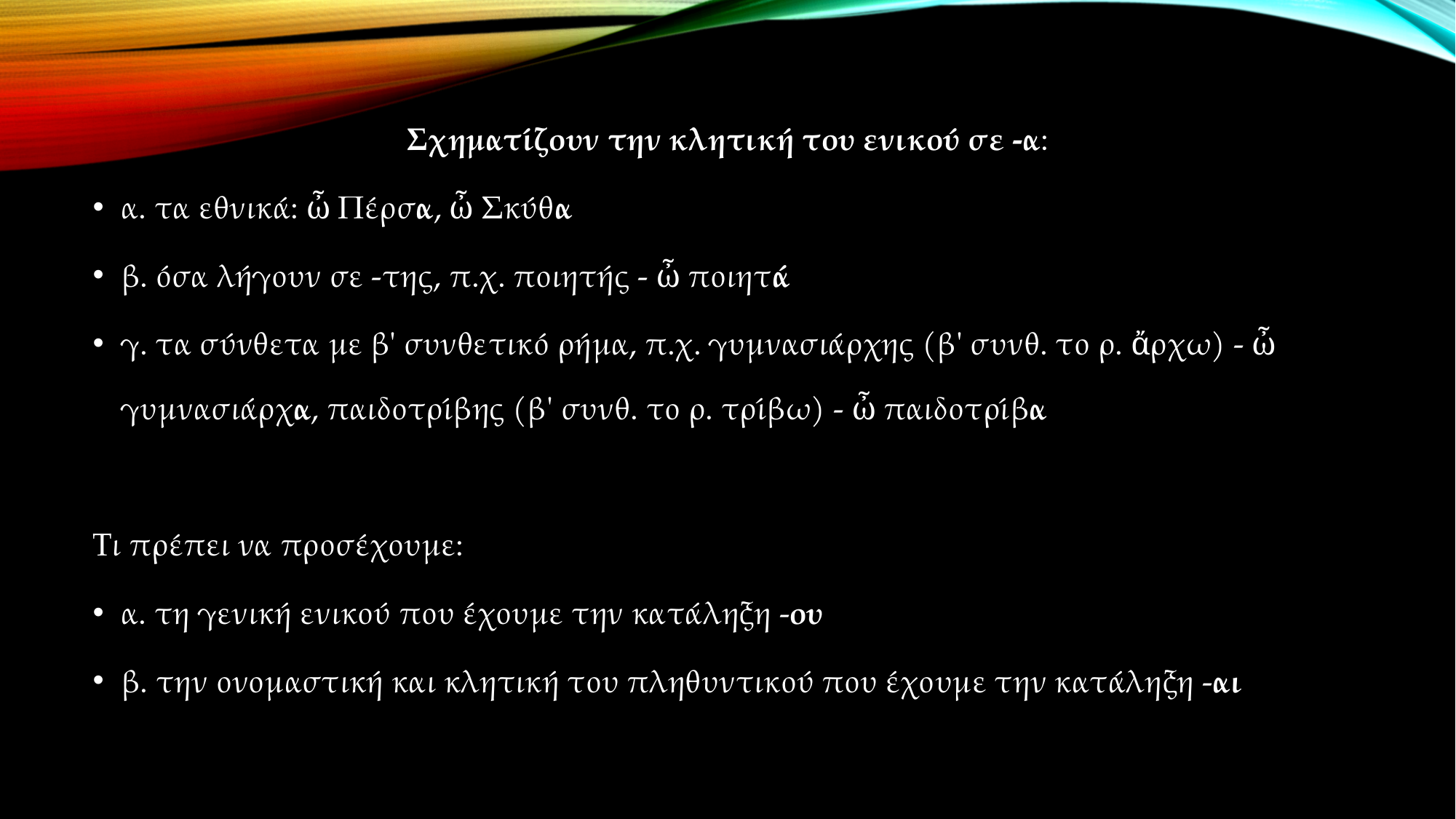

#
Σχηματίζουν την κλητική του ενικού σε -α:
α. τα εθνικά: ὦ Πέρσα, ὦ Σκύθα
β. όσα λήγουν σε -της, π.χ. ποιητής - ὦ ποιητά
γ. τα σύνθετα με β' συνθετικό ρήμα, π.χ. γυμνασιάρχης (β' συνθ. το ρ. ἄρχω) - ὦ γυμνασιάρχα, παιδοτρίβης (β' συνθ. το ρ. τρίβω) - ὦ παιδοτρίβα

Τι πρέπει να προσέχουμε:
α. τη γενική ενικού που έχουμε την κατάληξη -ου
β. την ονομαστική και κλητική του πληθυντικού που έχουμε την κατάληξη -αι